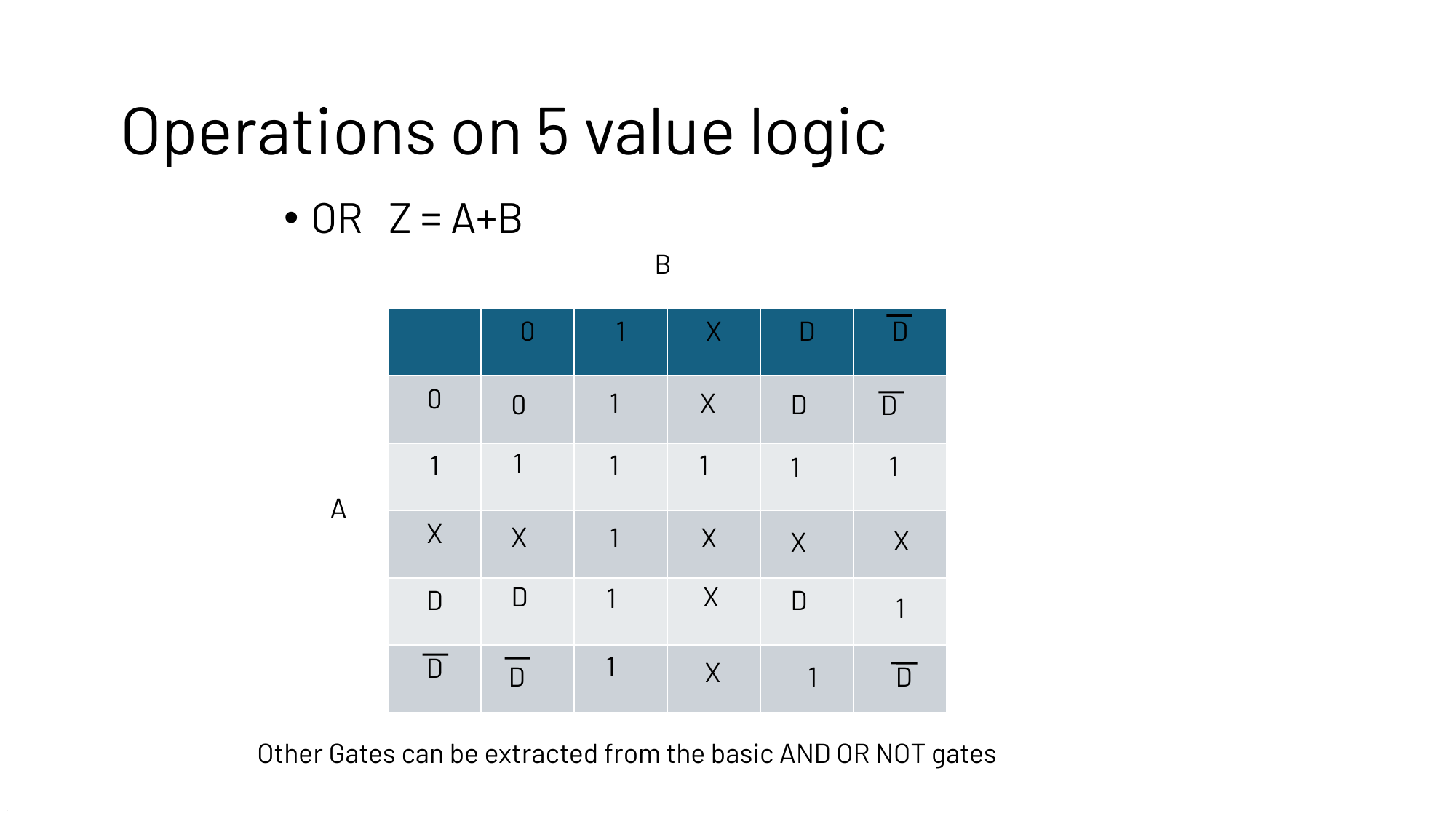

# Operations on 5 value logic
OR   Z = A+B
B
|  | 0 | 1 | X | D | D |
| --- | --- | --- | --- | --- | --- |
| 0 |  |  |  |  |  |
| 1 |  |  |  |  |  |
| X |  |  |  |  |  |
| D |  |  |  |  |  |
| D |  |  |  |  |  |

X
1
0
D
D

1
1
1
1
1
A
X
X
1
X
X
D
X
1
D
1
1
X
D
D
1

Other Gates can be extracted from the basic AND OR NOT gates